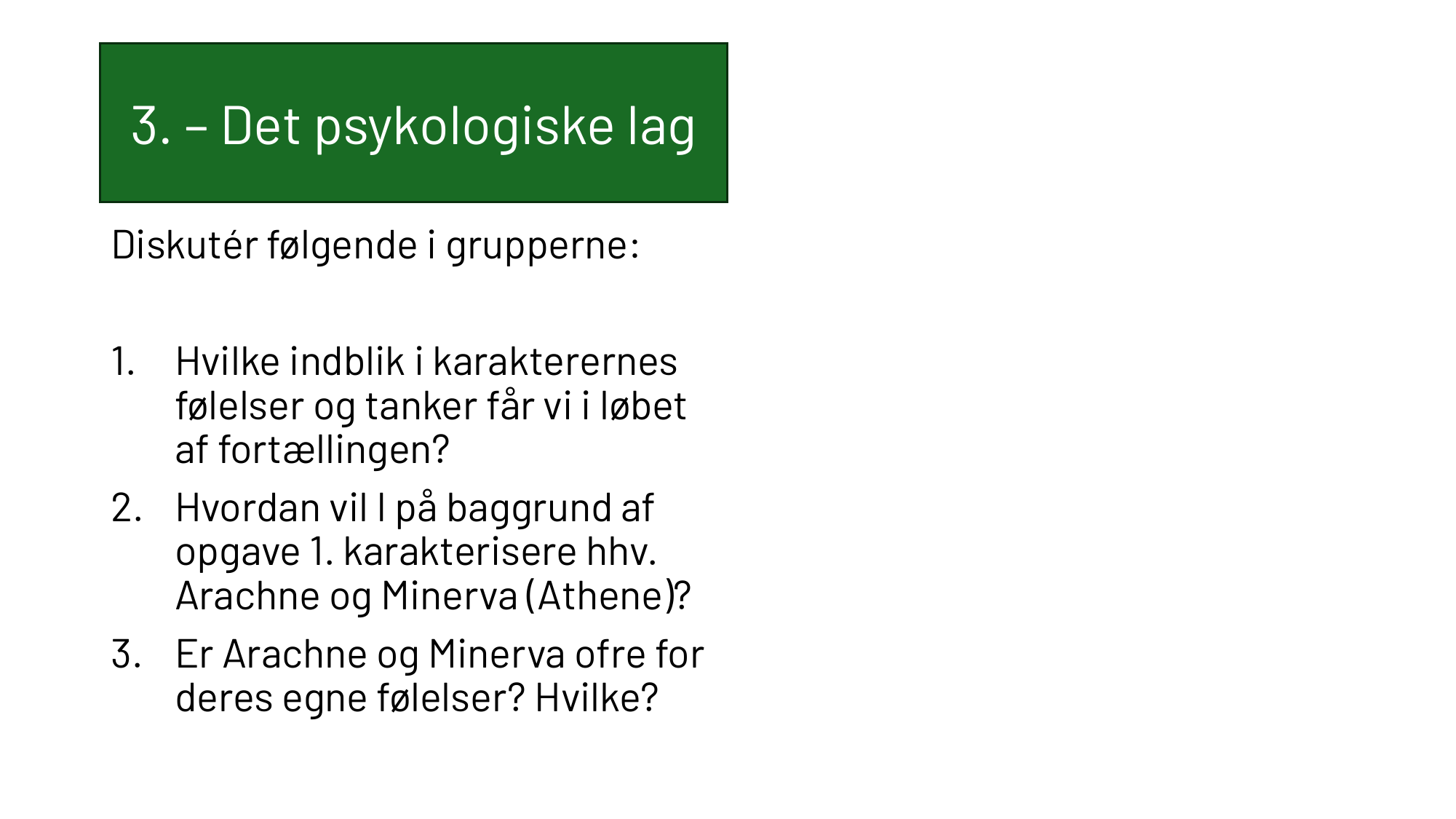

3. – Det psykologiske lag
#
Diskutér følgende i grupperne:

Hvilke indblik i karakterernes følelser og tanker får vi i løbet af fortællingen?
Hvordan vil I på baggrund af opgave 1. karakterisere hhv. Arachne og Minerva (Athene)?
Er Arachne og Minerva ofre for deres egne følelser? Hvilke?